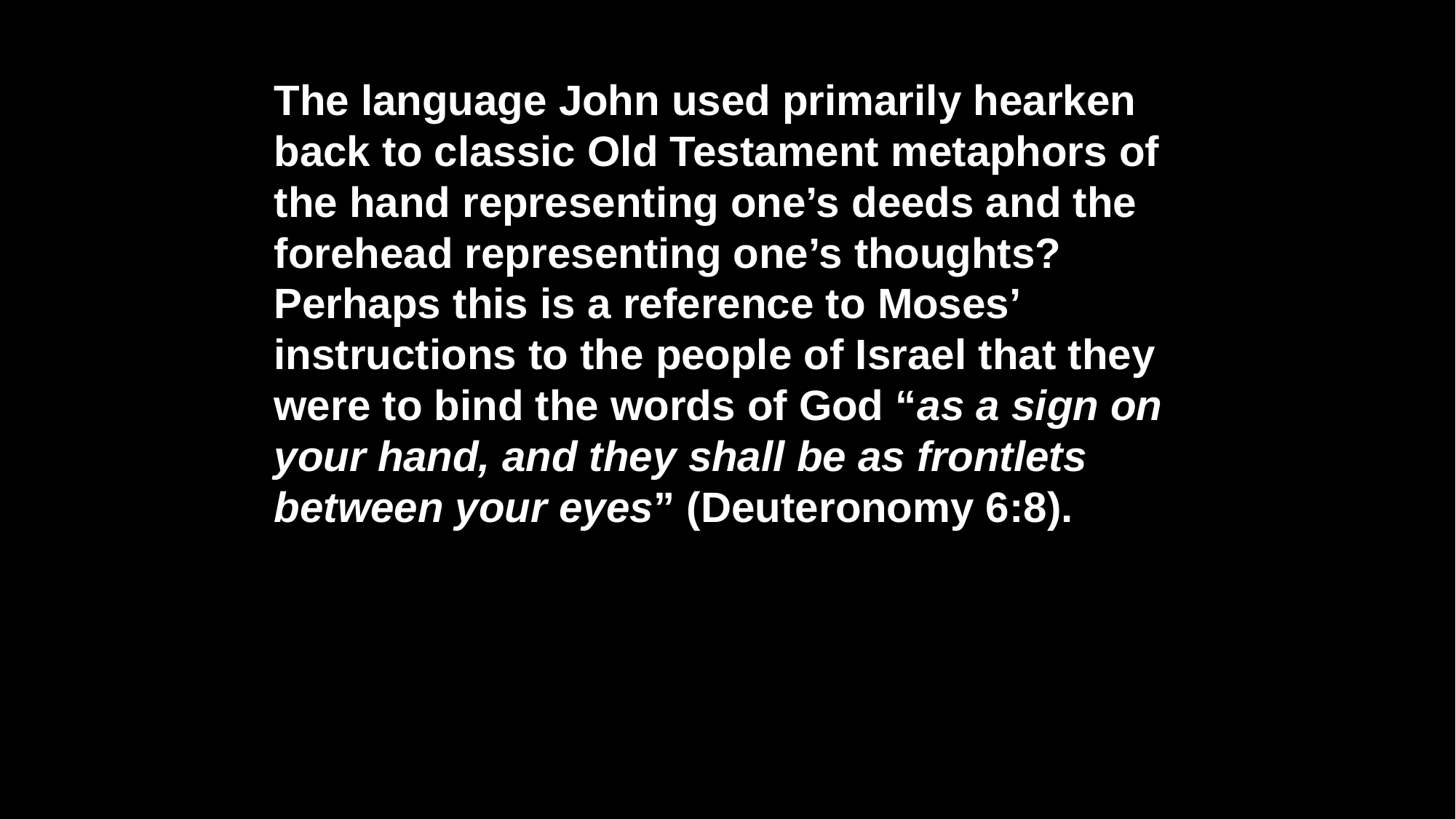

The language John used primarily hearken back to classic Old Testament metaphors of the hand representing one’s deeds and the forehead representing one’s thoughts? Perhaps this is a reference to Moses’ instructions to the people of Israel that they were to bind the words of God “as a sign on your hand, and they shall be as frontlets between your eyes” (Deuteronomy 6:8).

“